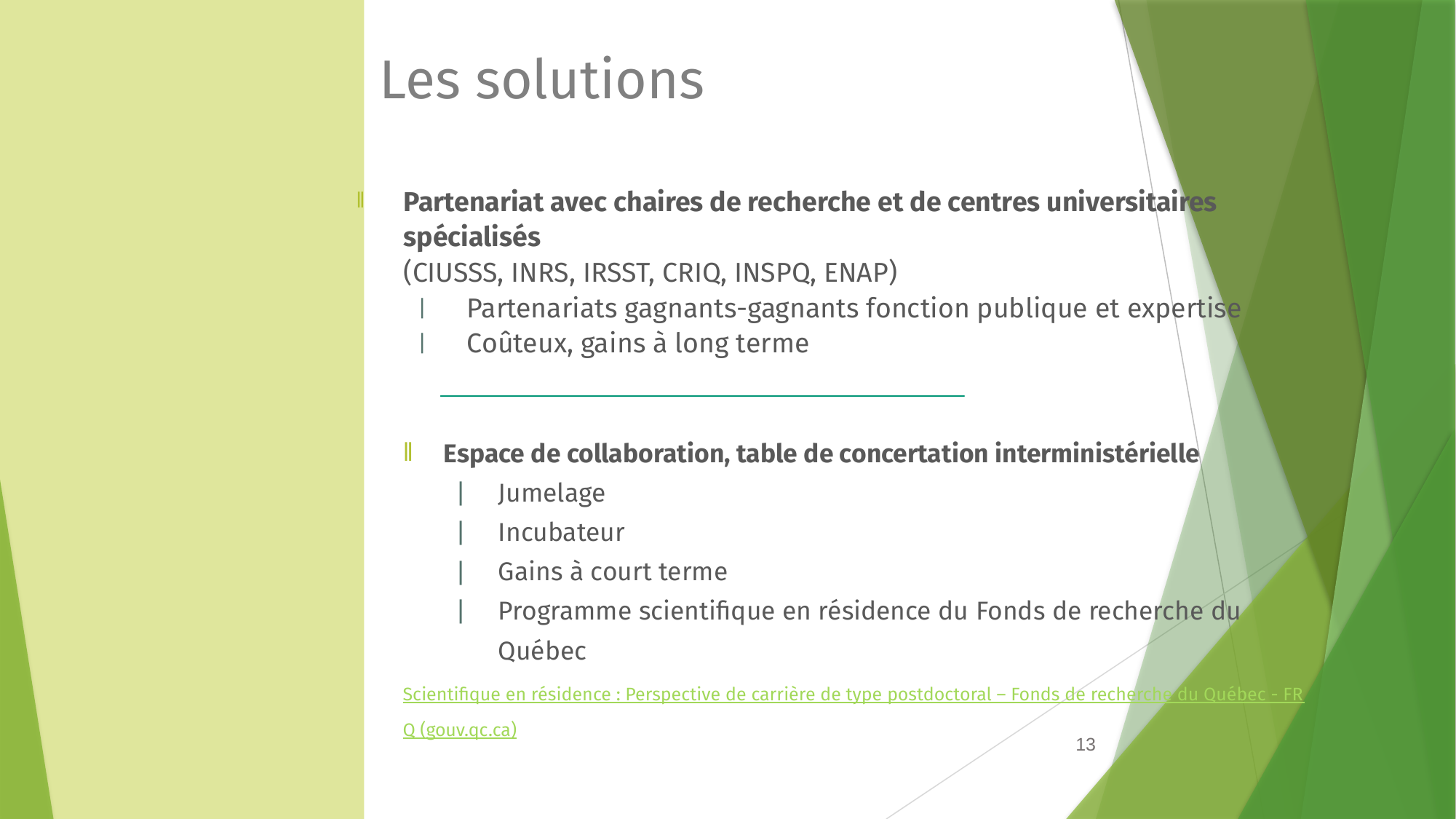

# Les solutions
Partenariat avec chaires de recherche et de centres universitaires spécialisés
(CIUSSS, INRS, IRSST, CRIQ, INSPQ, ENAP)
Partenariats gagnants-gagnants fonction publique et expertise
Coûteux, gains à long terme
Espace de collaboration, table de concertation interministérielle
Jumelage
Incubateur
Gains à court terme
Programme scientifique en résidence du Fonds de recherche du Québec
Scientifique en résidence : Perspective de carrière de type postdoctoral – Fonds de recherche du Québec - FRQ (gouv.qc.ca)
13